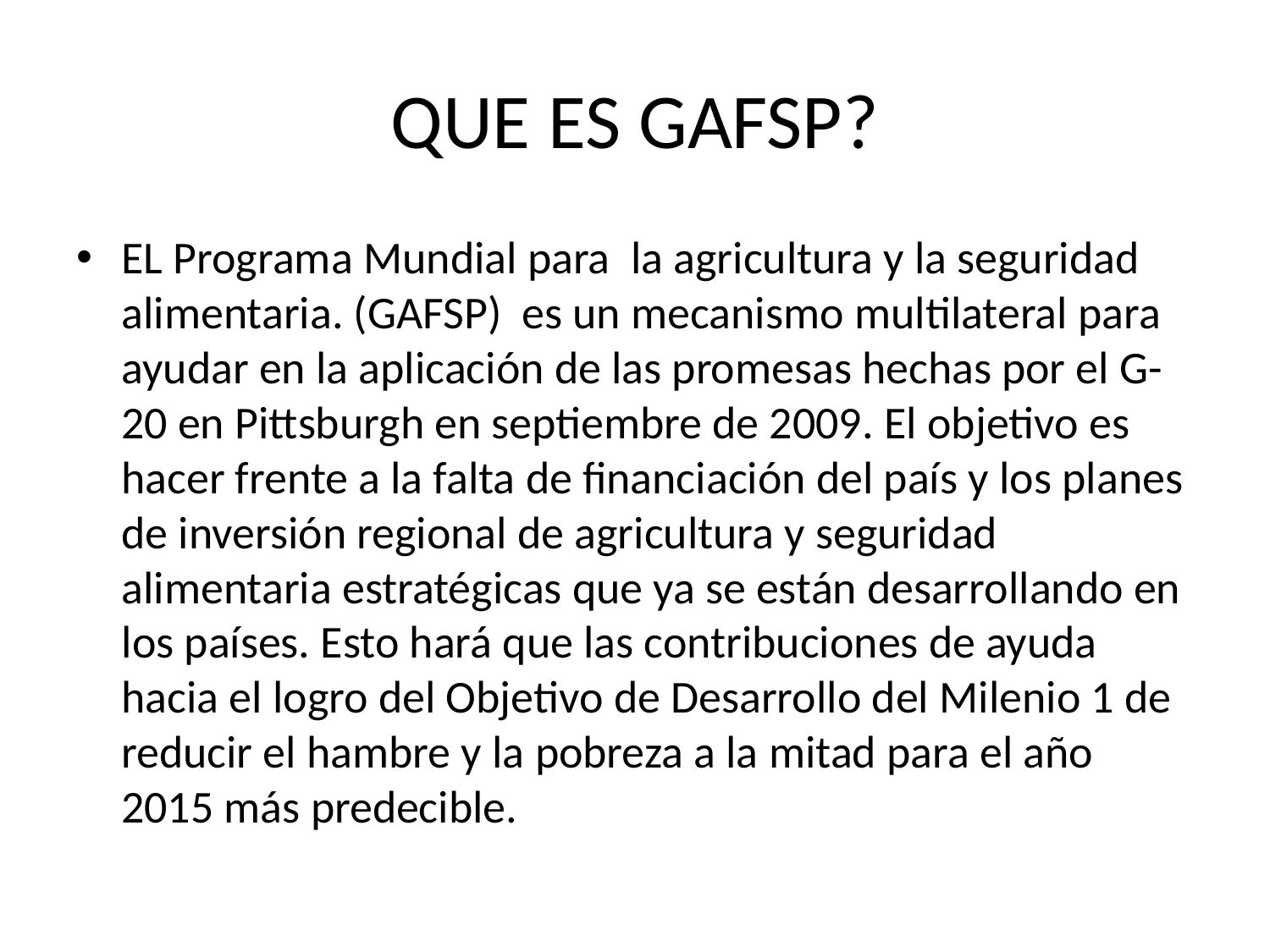

# QUE ES GAFSP?
EL Programa Mundial para  la agricultura y la seguridad alimentaria. (GAFSP)  es un mecanismo multilateral para ayudar en la aplicación de las promesas hechas por el G-20 en Pittsburgh en septiembre de 2009. El objetivo es hacer frente a la falta de financiación del país y los planes de inversión regional de agricultura y seguridad alimentaria estratégicas que ya se están desarrollando en los países. Esto hará que las contribuciones de ayuda hacia el logro del Objetivo de Desarrollo del Milenio 1 de reducir el hambre y la pobreza a la mitad para el año 2015 más predecible.